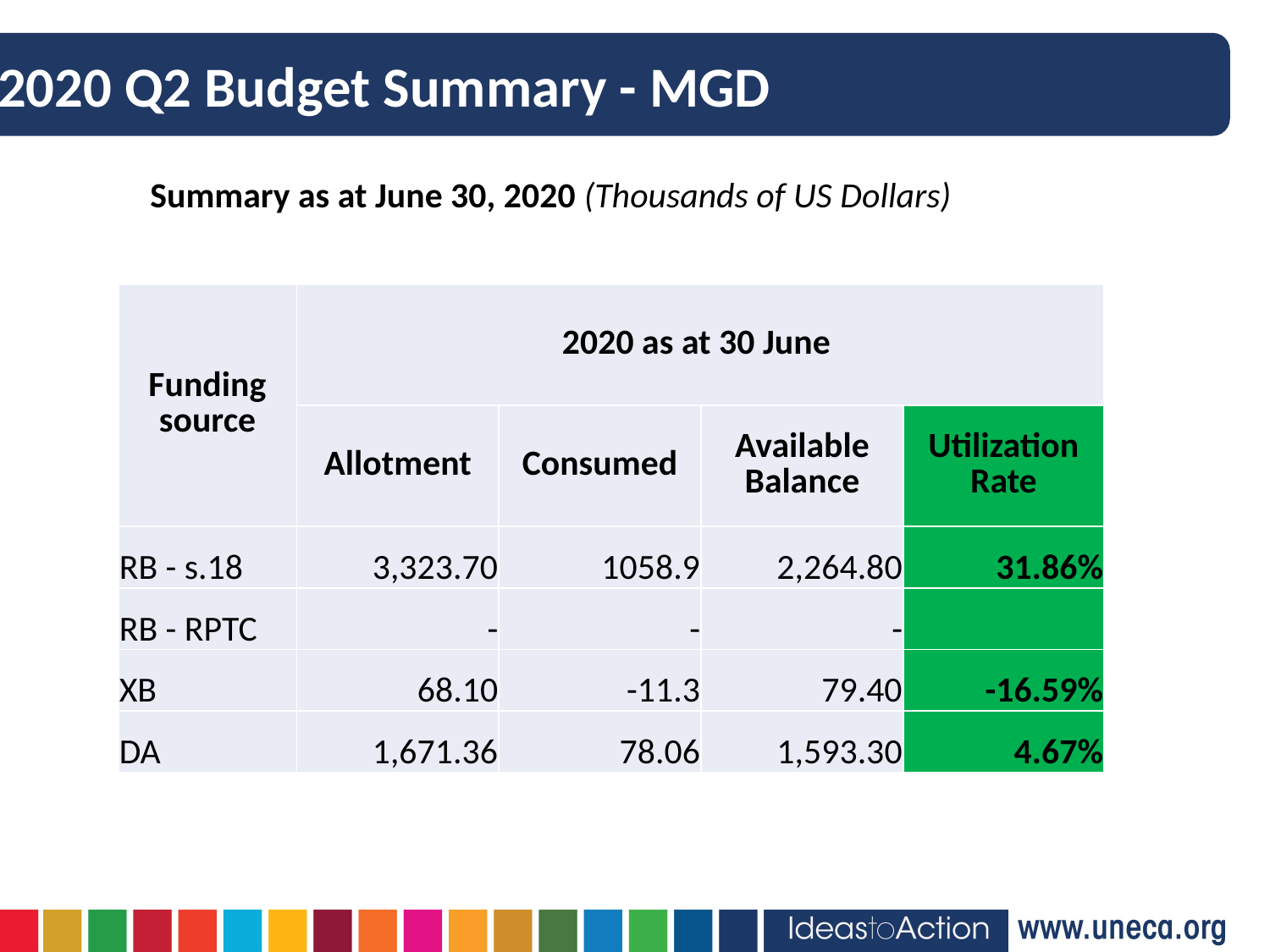

2020 Q2 Budget Summary - MGD
Summary as at June 30, 2020 (Thousands of US Dollars)
| Funding source | 2020 as at 30 June |  |  |  |
| --- | --- | --- | --- | --- |
|  | Allotment | Consumed | Available Balance | Utilization Rate |
| RB - s.18 | 3,323.70 | 1058.9 | 2,264.80 | 31.86% |
| RB - RPTC | - | - | - |  |
| XB | 68.10 | -11.3 | 79.40 | -16.59% |
| DA | 1,671.36 | 78.06 | 1,593.30 | 4.67% |